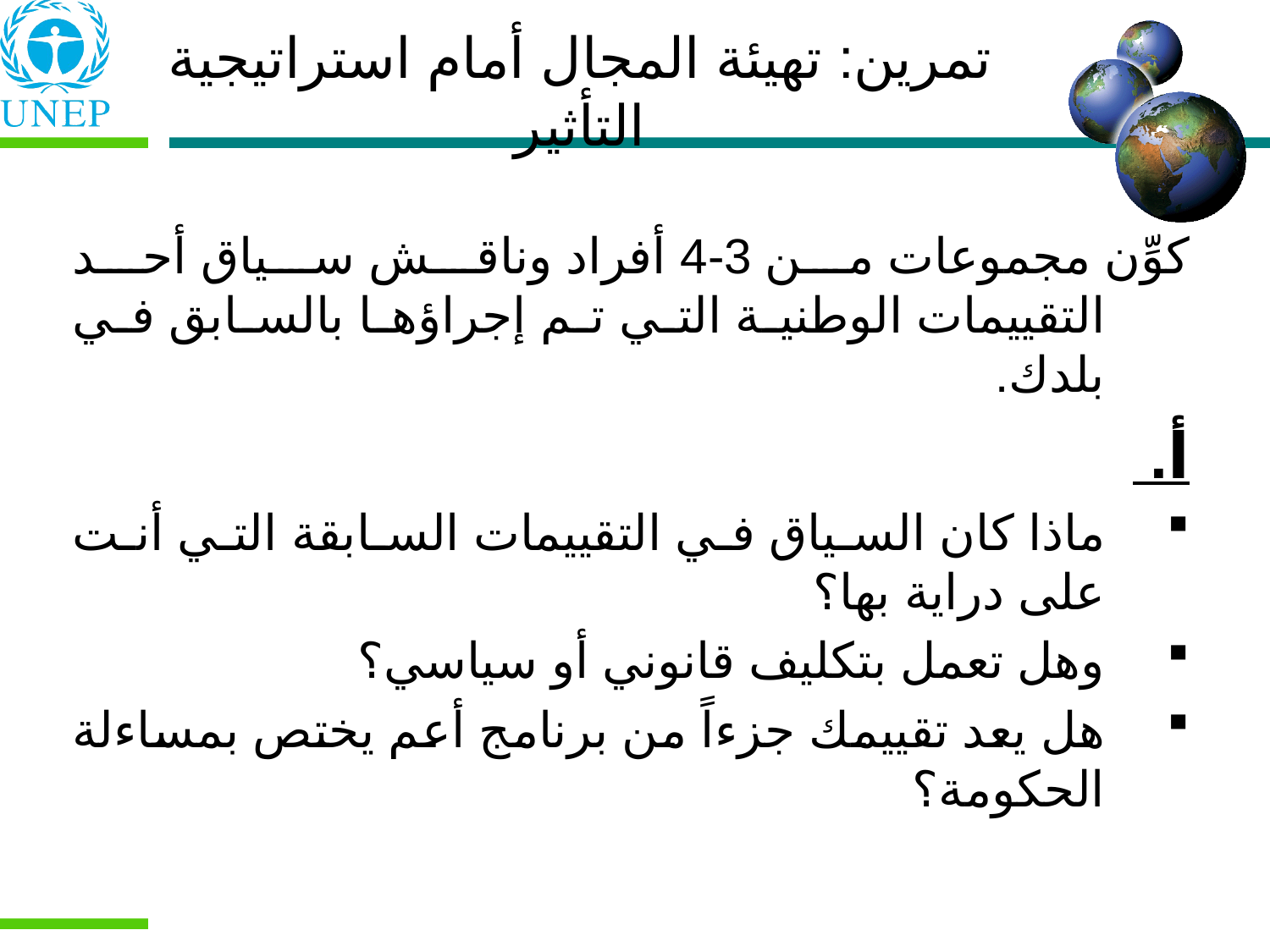

تمرين: تهيئة المجال أمام استراتيجية التأثير
كوِّن مجموعات من 3-4 أفراد وناقش سياق أحد التقييمات الوطنية التي تم إجراؤها بالسابق في بلدك.
أ.
ماذا كان السياق في التقييمات السابقة التي أنت على دراية بها؟
وهل تعمل بتكليف قانوني أو سياسي؟
هل يعد تقييمك جزءاً من برنامج أعم يختص بمساءلة الحكومة؟